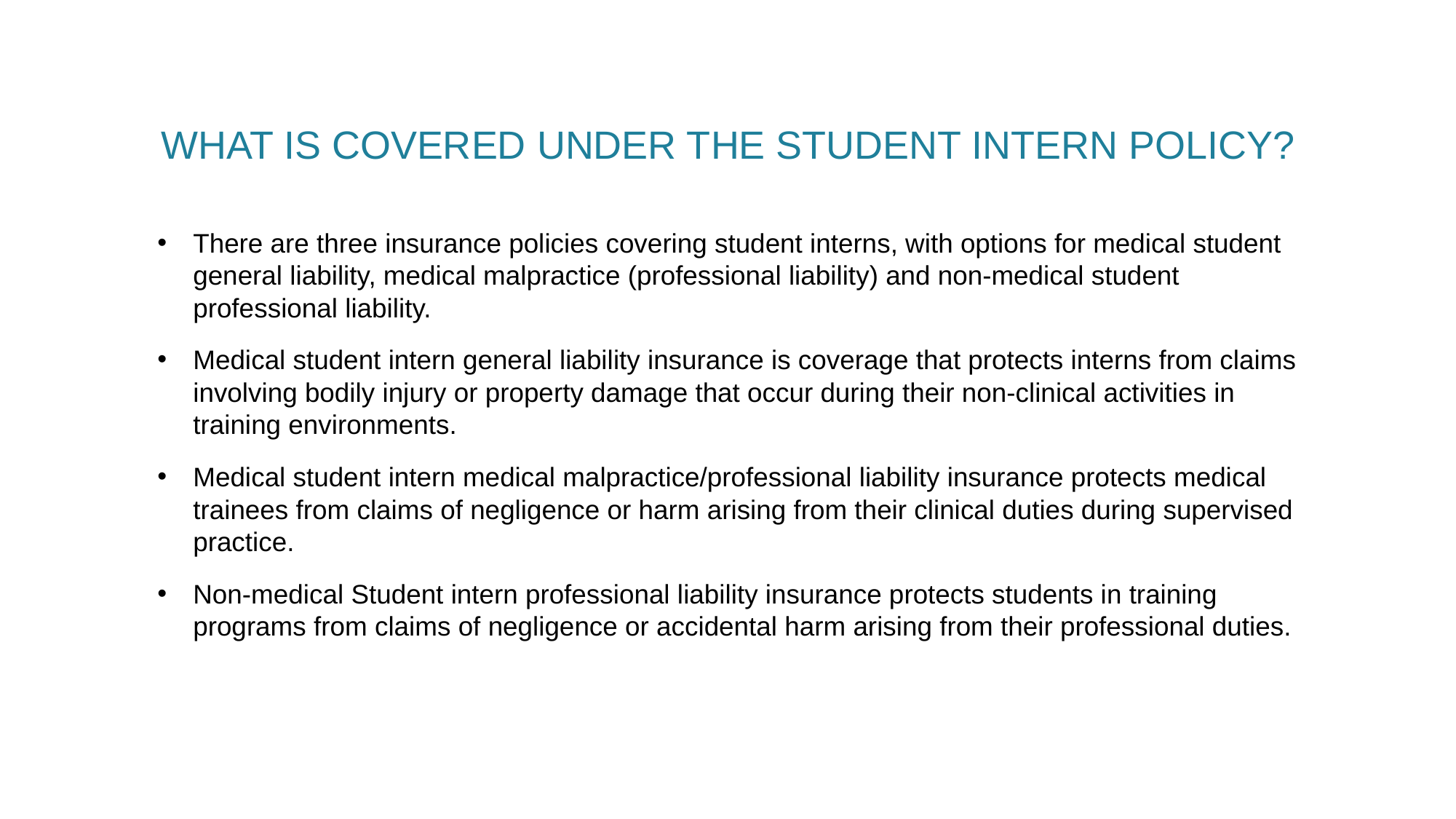

# What is covered under the Student intern policy?

There are three insurance policies covering student interns, with options for medical student general liability, medical malpractice (professional liability) and non-medical student professional liability.
Medical student intern general liability insurance is coverage that protects interns from claims involving bodily injury or property damage that occur during their non‑clinical activities in training environments.
Medical student intern medical malpractice/professional liability insurance protects medical trainees from claims of negligence or harm arising from their clinical duties during supervised practice.
Non-medical Student intern professional liability insurance protects students in training programs from claims of negligence or accidental harm arising from their professional duties.